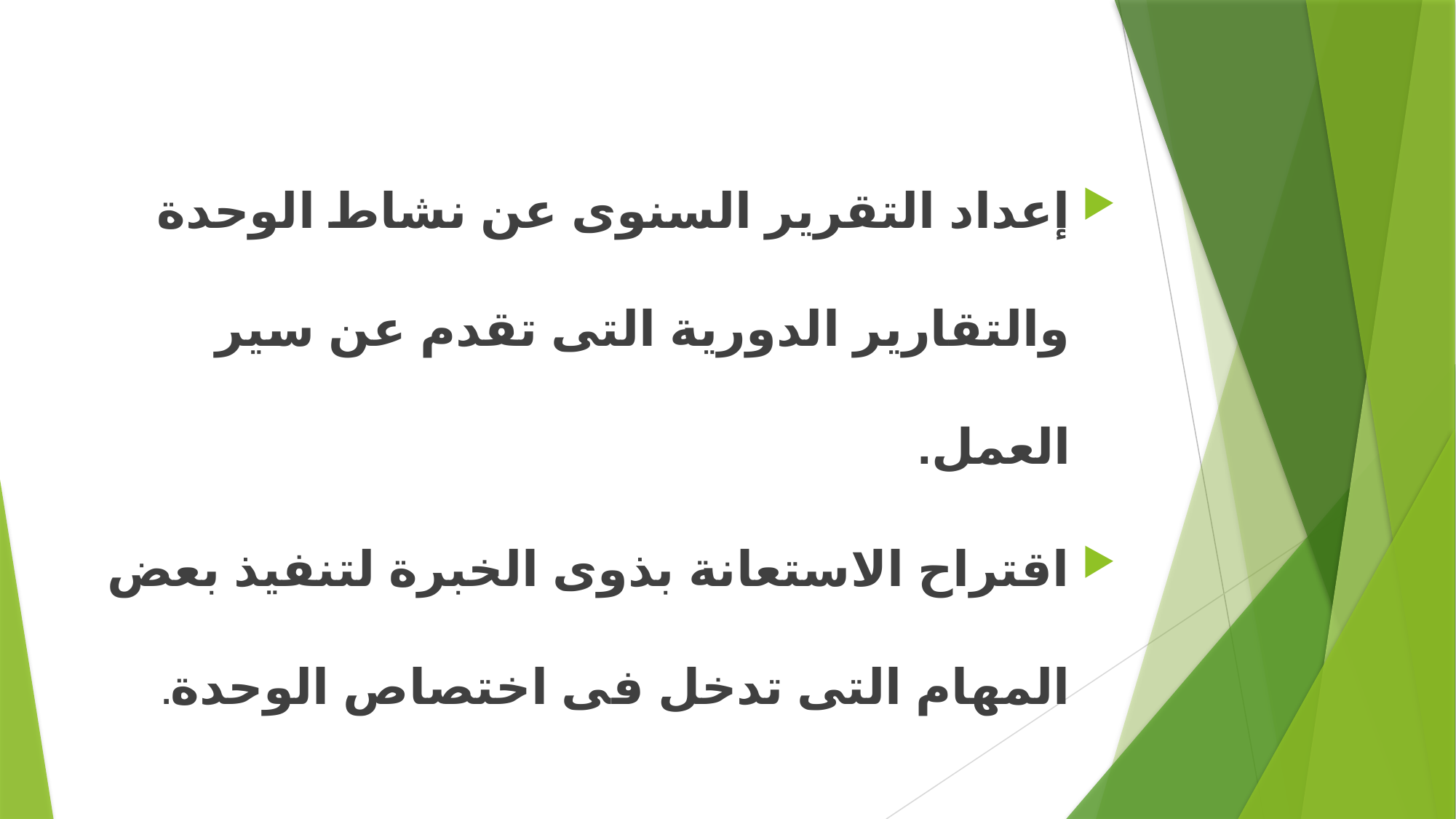

إعداد التقرير السنوى عن نشاط الوحدة والتقارير الدورية التى تقدم عن سير العمل.
اقتراح الاستعانة بذوى الخبرة لتنفيذ بعض المهام التى تدخل فى اختصاص الوحدة.